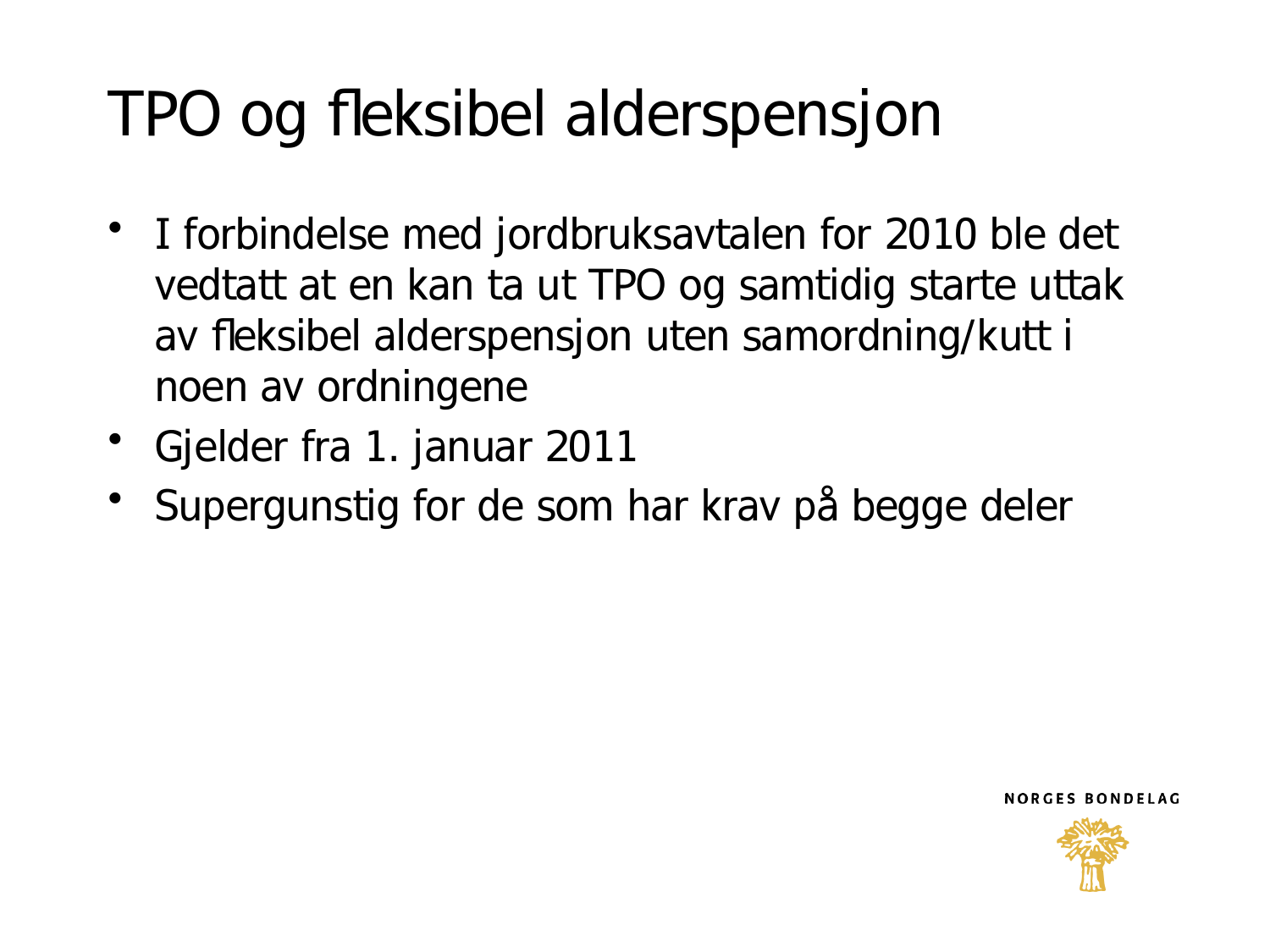

# TPO og fleksibel alderspensjon
I forbindelse med jordbruksavtalen for 2010 ble det vedtatt at en kan ta ut TPO og samtidig starte uttak av fleksibel alderspensjon uten samordning/kutt i noen av ordningene
Gjelder fra 1. januar 2011
Supergunstig for de som har krav på begge deler